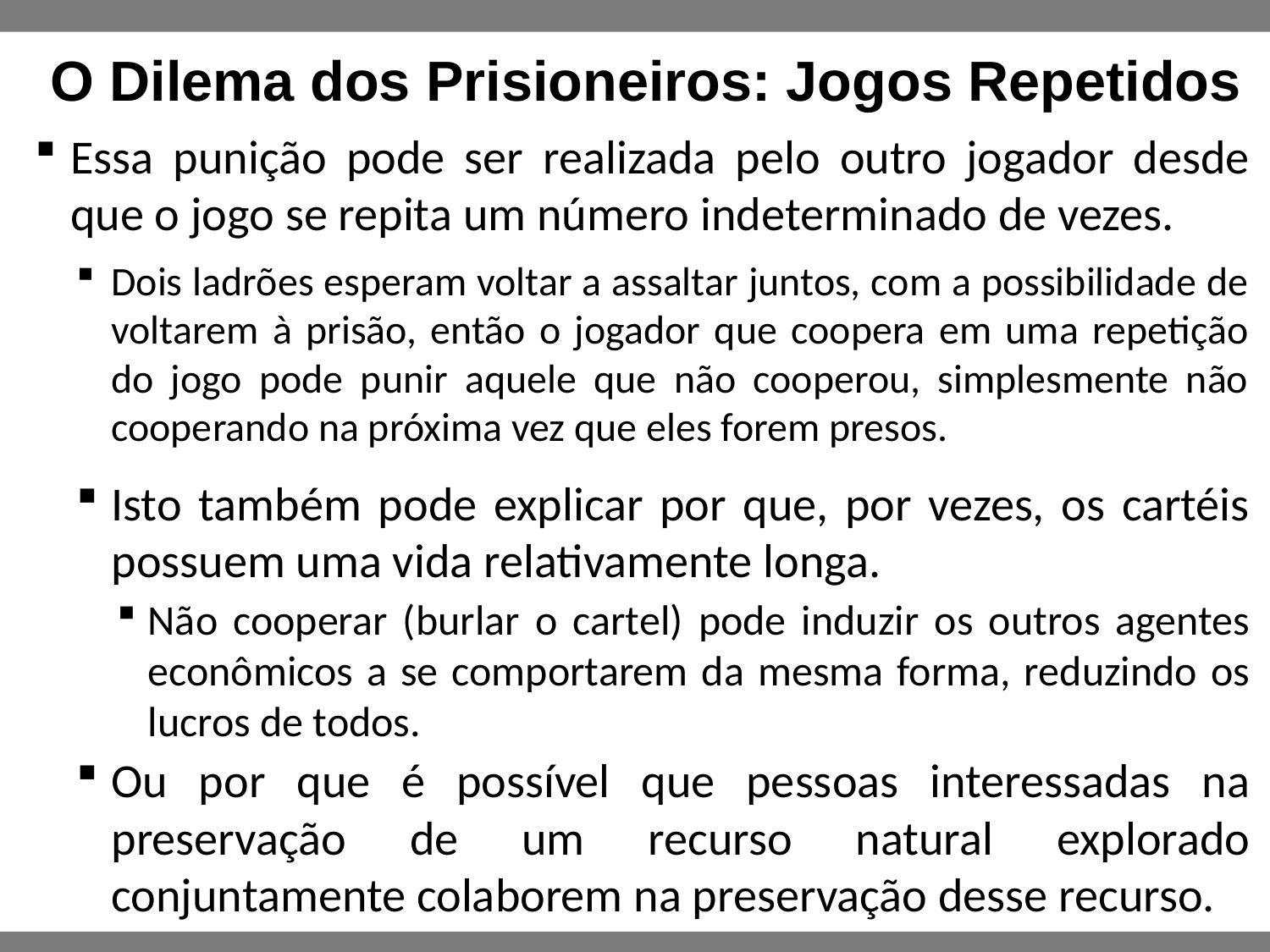

# O Dilema dos Prisioneiros: Jogos Repetidos

Essa punição pode ser realizada pelo outro jogador desde que o jogo se repita um número indeterminado de vezes.

Dois ladrões esperam voltar a assaltar juntos, com a possibilidade de voltarem à prisão, então o jogador que coopera em uma repetição do jogo pode punir aquele que não cooperou, simplesmente não cooperando na próxima vez que eles forem presos.

Isto também pode explicar por que, por vezes, os cartéis possuem uma vida relativamente longa.
Não cooperar (burlar o cartel) pode induzir os outros agentes econômicos a se comportarem da mesma forma, reduzindo os lucros de todos.
Ou por que é possível que pessoas interessadas na preservação de um recurso natural explorado conjuntamente colaborem na preservação desse recurso.